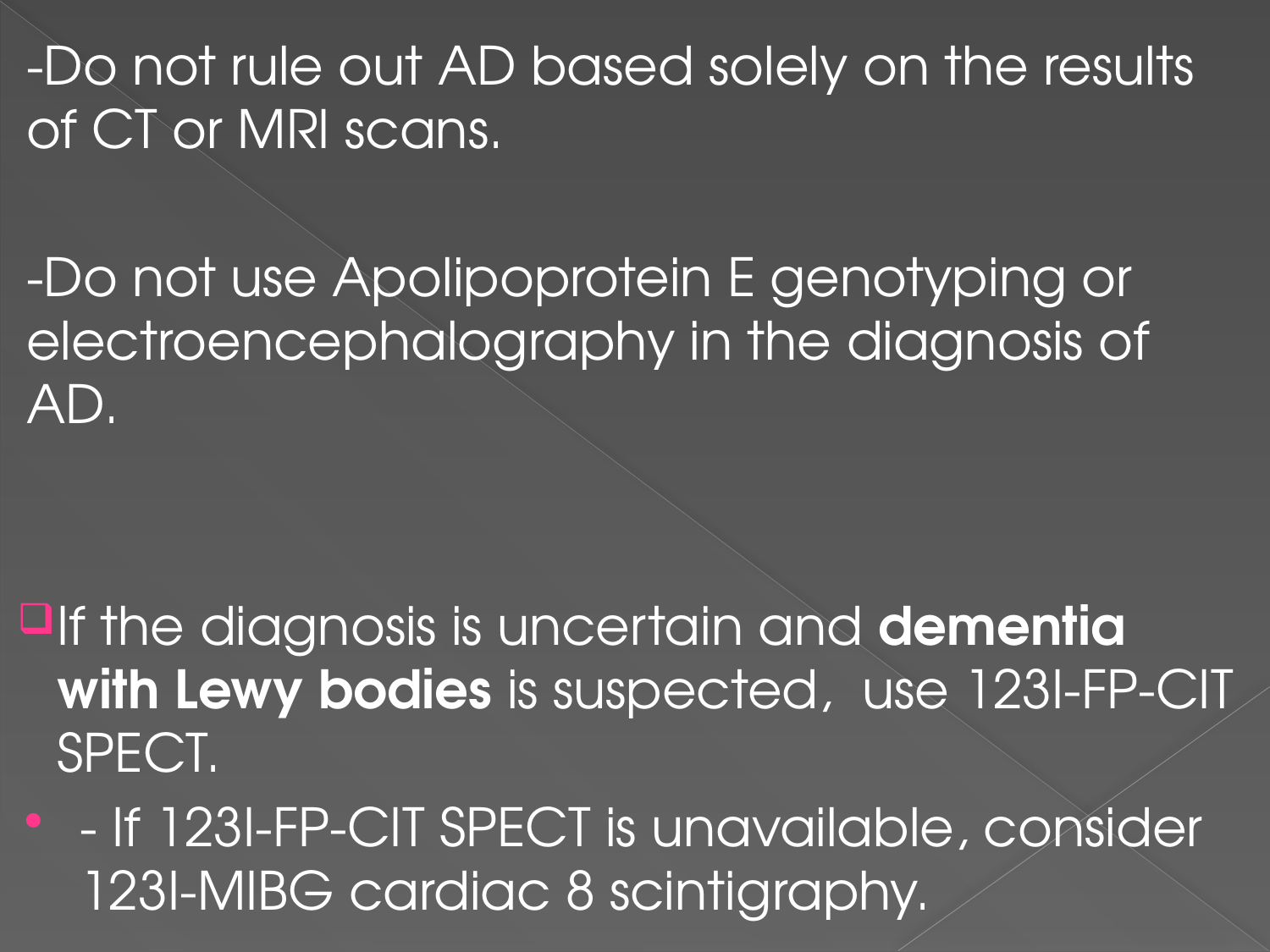

#
-Do not rule out AD based solely on the results of CT or MRI scans.

-Do not use Apolipoprotein E genotyping or electroencephalography in the diagnosis of AD.

If the diagnosis is uncertain and dementia with Lewy bodies is suspected,  use 123I-FP-CIT SPECT.
- If 123I-FP-CIT SPECT is unavailable, consider 123I-MIBG cardiac 8 scintigraphy.